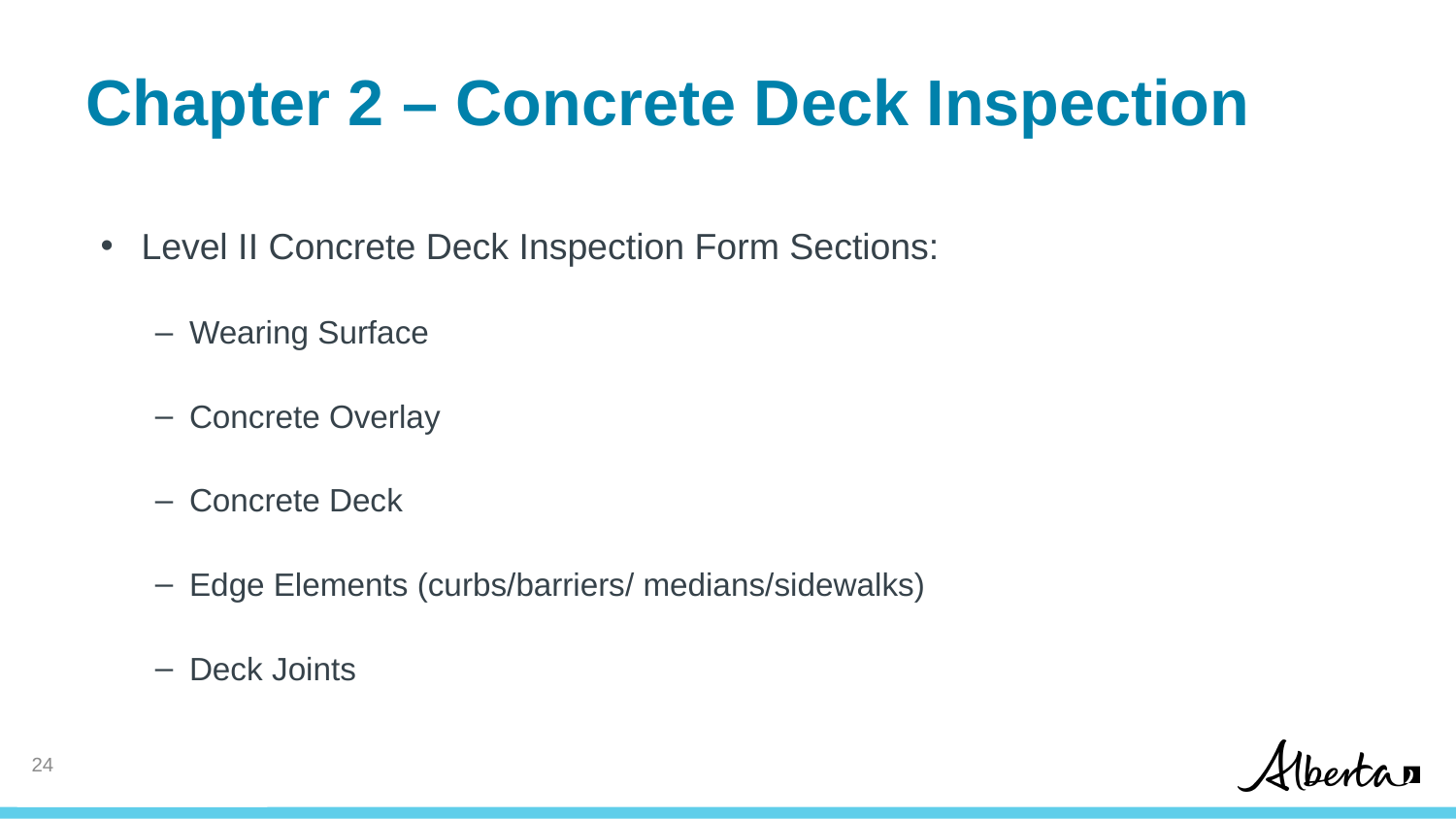

# Chapter 2 – Concrete Deck Inspection
Level II Concrete Deck Inspection Form Sections:
Wearing Surface
Concrete Overlay
Concrete Deck
Edge Elements (curbs/barriers/ medians/sidewalks)
Deck Joints

24